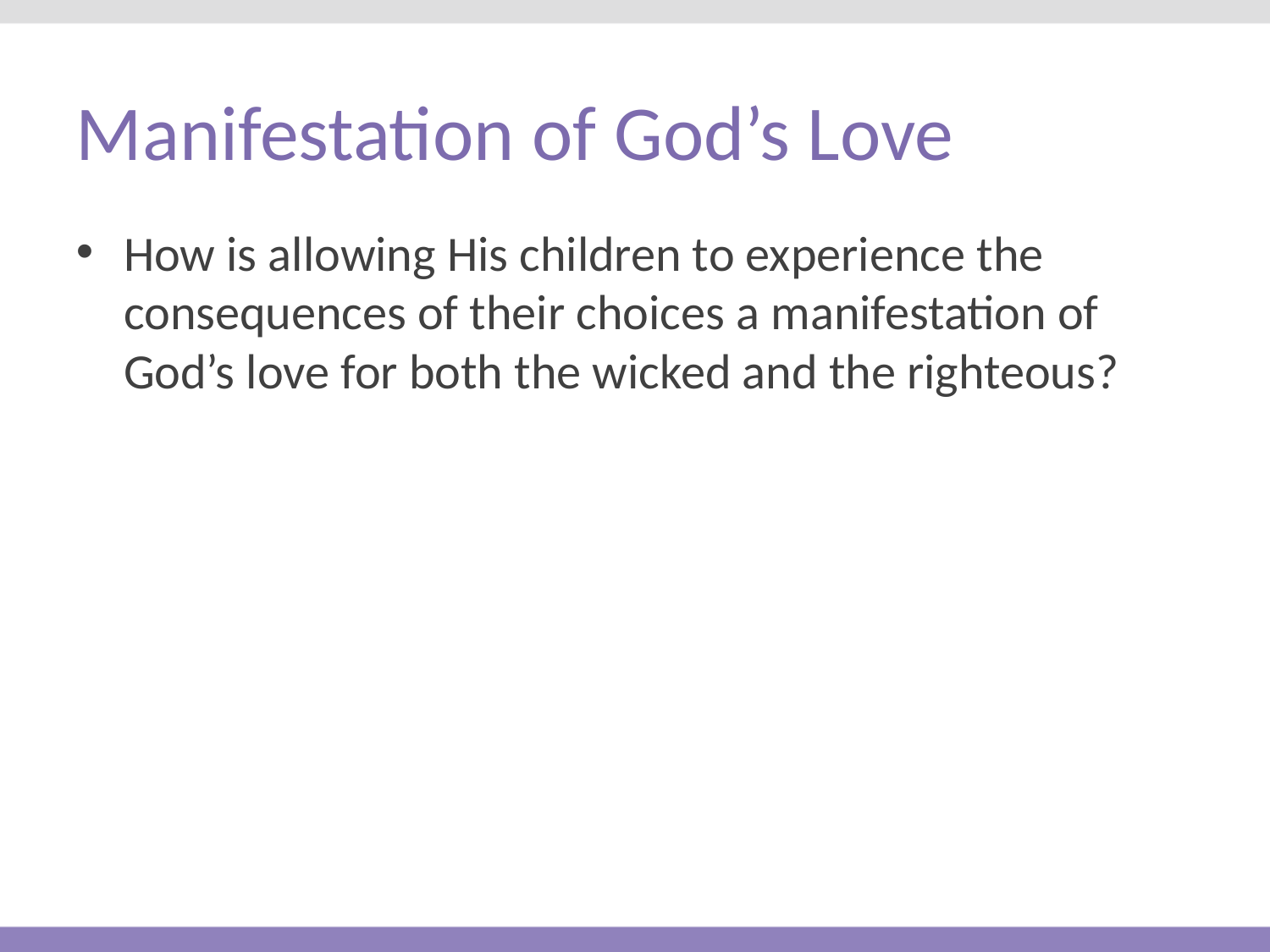

# Manifestation of God’s Love
How is allowing His children to experience the consequences of their choices a manifestation of God’s love for both the wicked and the righteous?